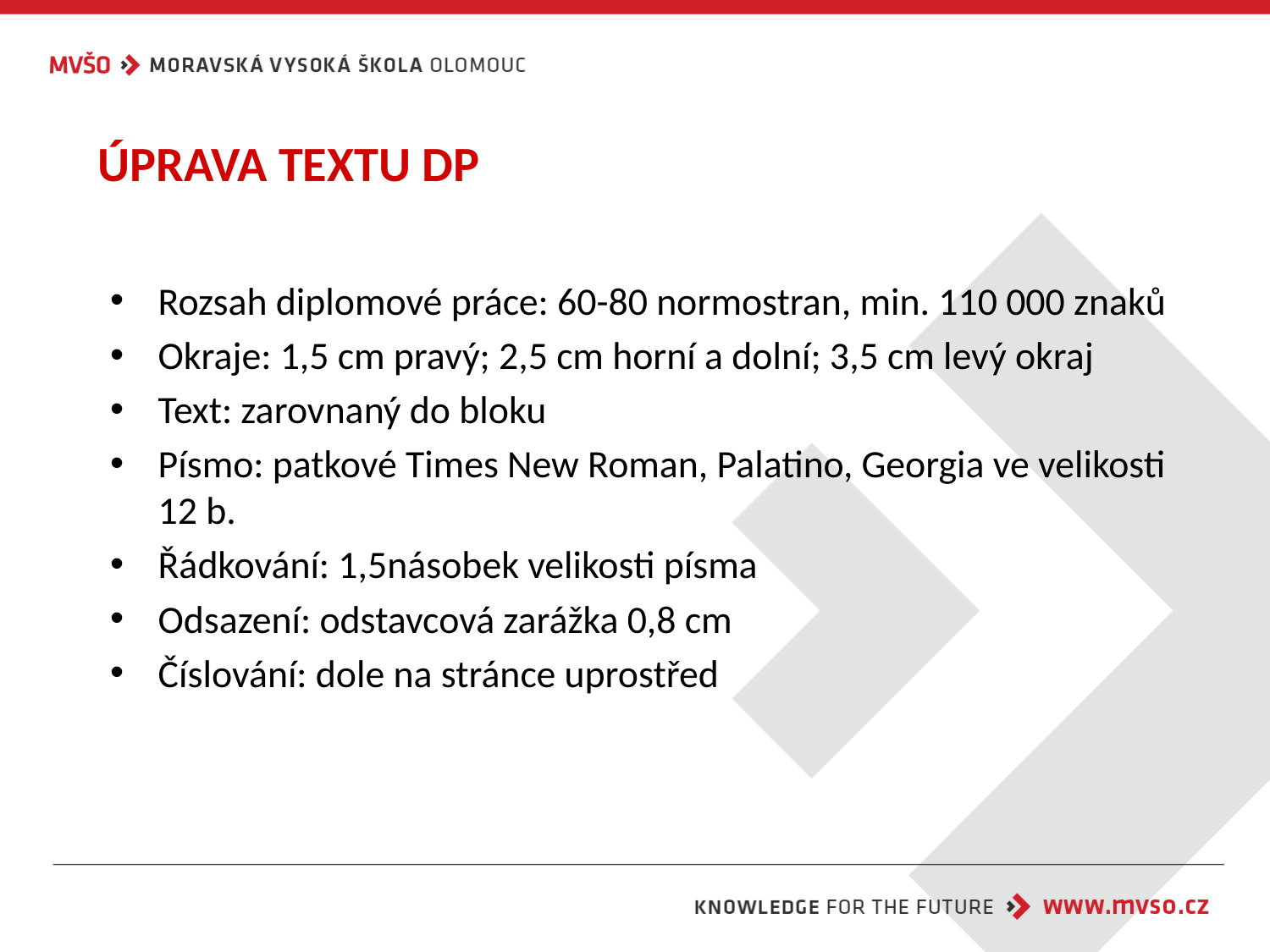

ÚPRAVA TEXTU DP
Rozsah diplomové práce: 60-80 normostran, min. 110 000 znaků
Okraje: 1,5 cm pravý; 2,5 cm horní a dolní; 3,5 cm levý okraj
Text: zarovnaný do bloku
Písmo: patkové Times New Roman, Palatino, Georgia ve velikosti
12 b.
Řádkování: 1,5násobek velikosti písma
Odsazení: odstavcová zarážka 0,8 cm
Číslování: dole na stránce uprostřed